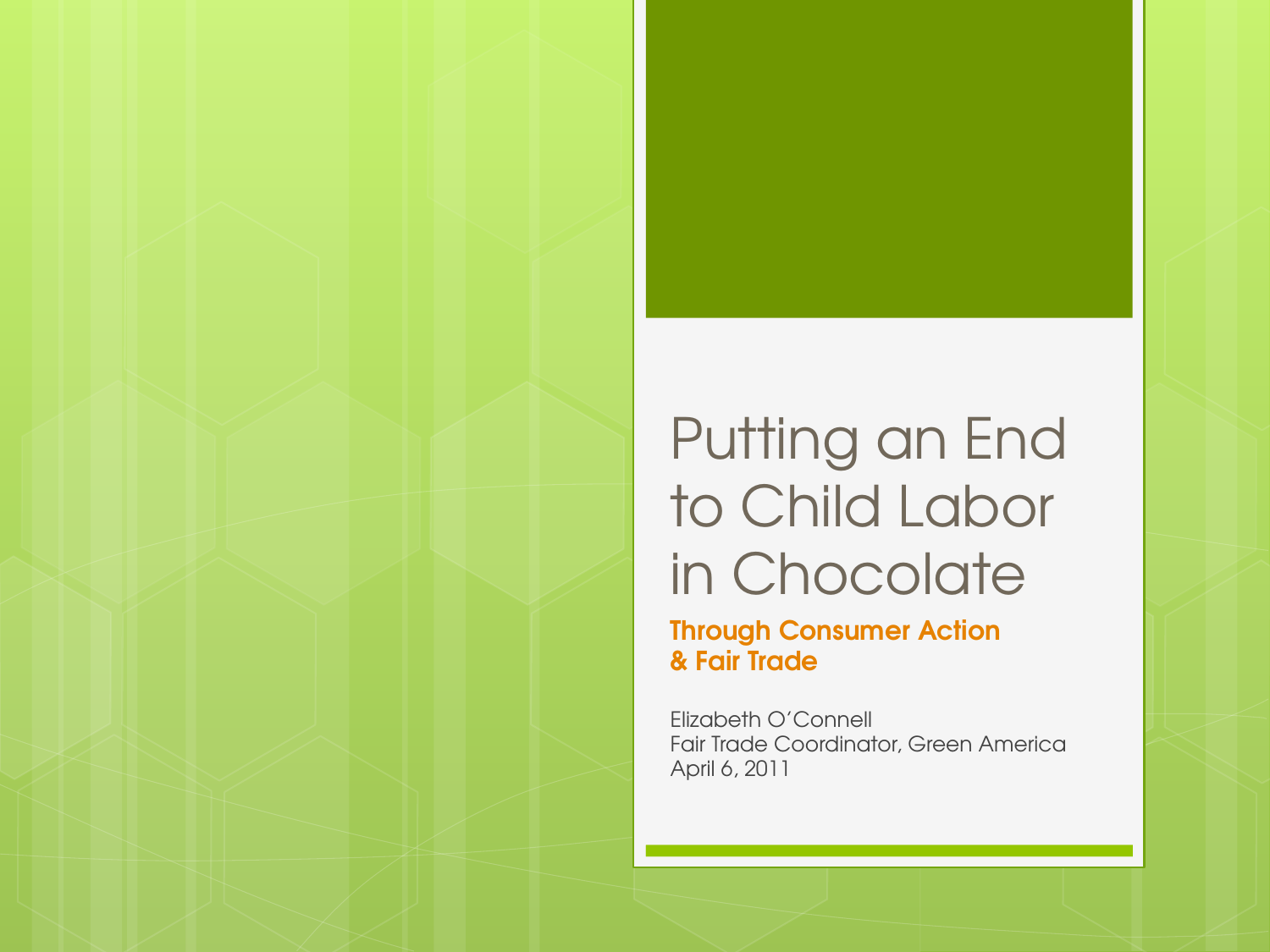

# Putting an End to Child Labor in Chocolate
Through Consumer Action
& Fair Trade

Elizabeth O’Connell
Fair Trade Coordinator, Green America
April 6, 2011